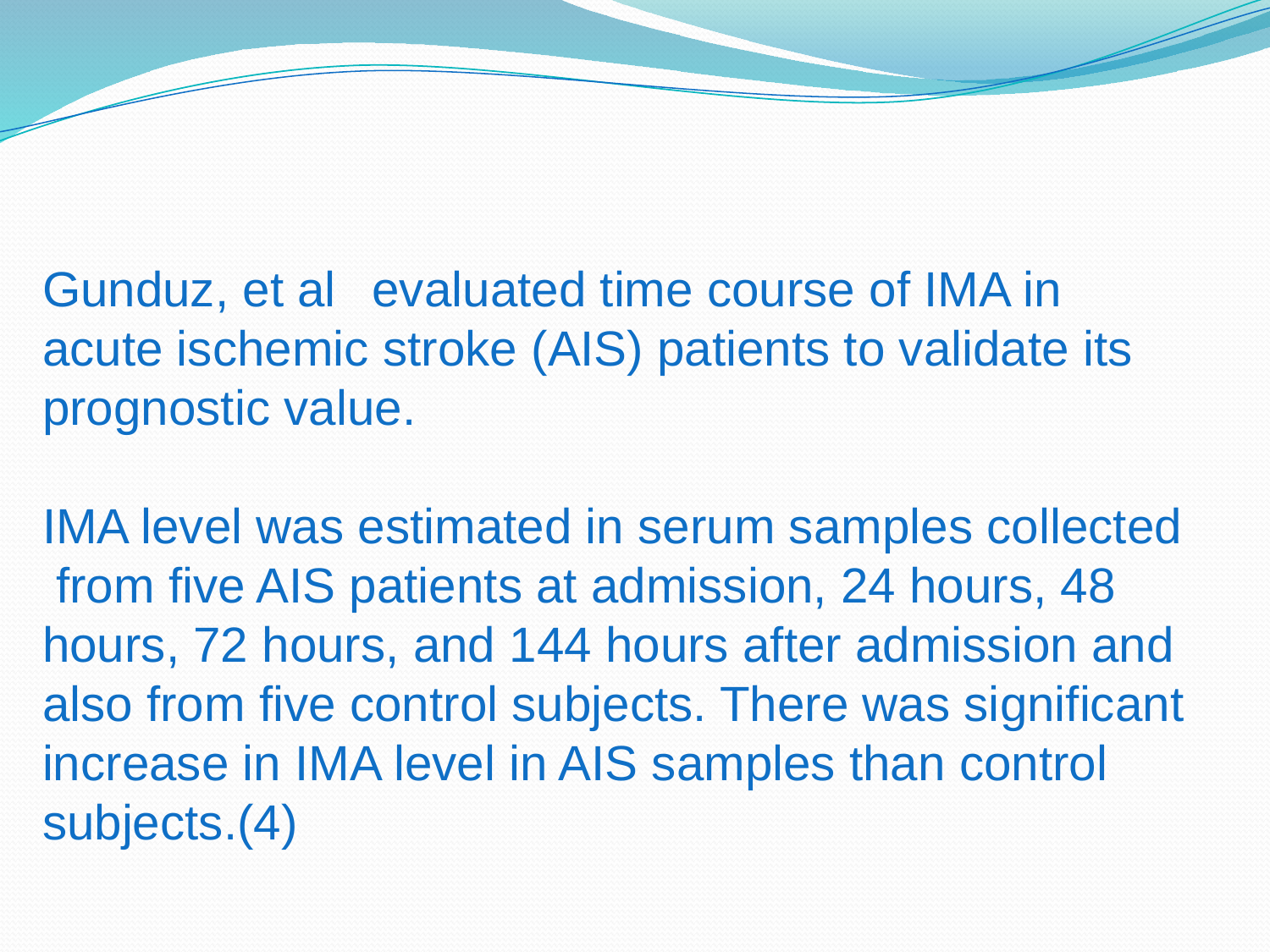

Gunduz, et al   evaluated time course of IMA in acute ischemic stroke (AIS) patients to validate its prognostic value.

IMA level was estimated in serum samples collected
 from five AIS patients at admission, 24 hours, 48 hours, 72 hours, and 144 hours after admission and also from five control subjects. There was significant increase in IMA level in AIS samples than control subjects.(4)